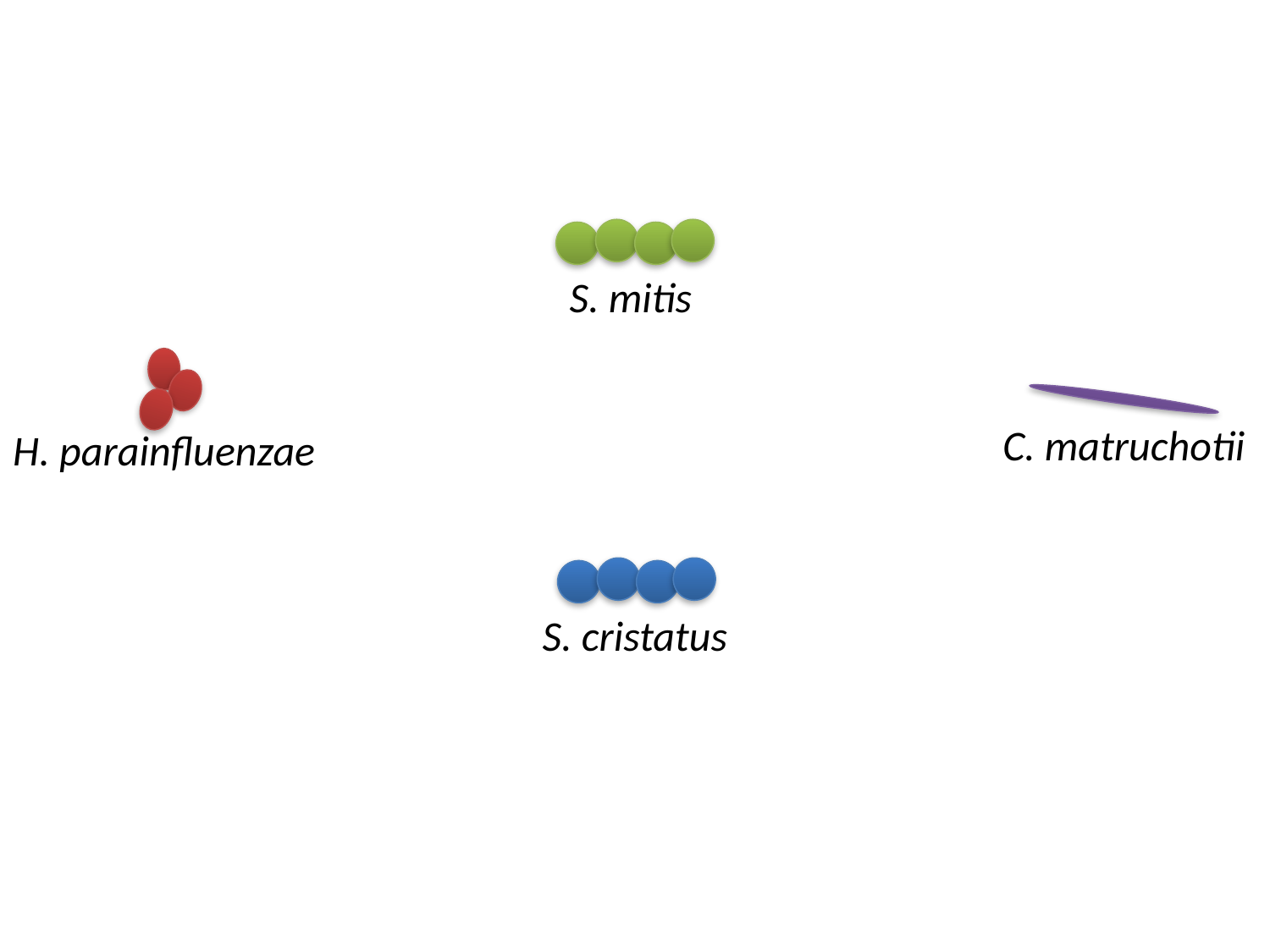

S. mitis

C. matruchotii
H. parainfluenzae

S. cristatus